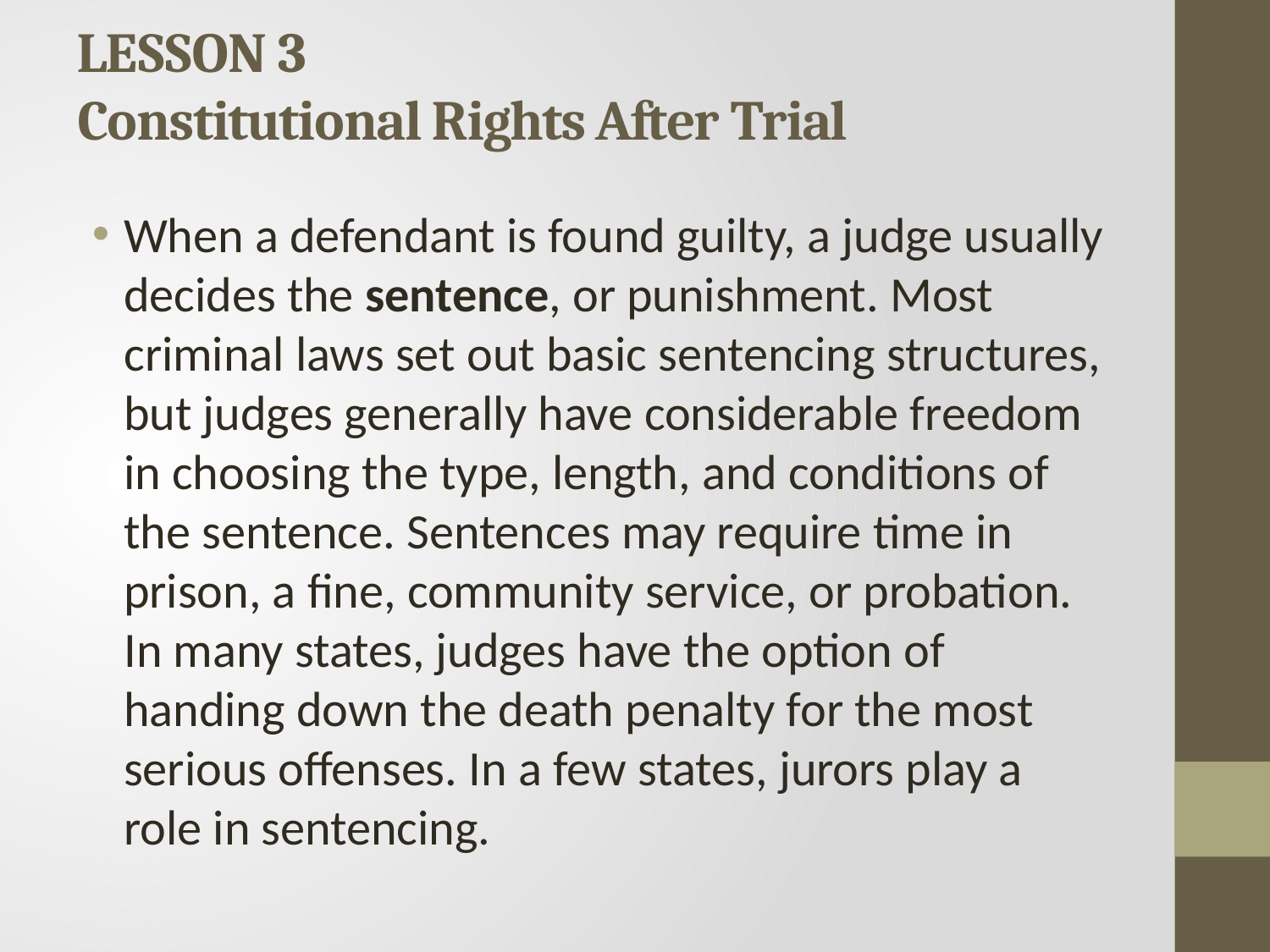

# LESSON 3 Constitutional Rights After Trial
When a defendant is found guilty, a judge usually decides the sentence, or punishment. Most criminal laws set out basic sentencing structures, but judges generally have considerable freedom in choosing the type, length, and conditions of the sentence. Sentences may require time in prison, a fine, community service, or probation. In many states, judges have the option of handing down the death penalty for the most serious offenses. In a few states, jurors play a role in sentencing.